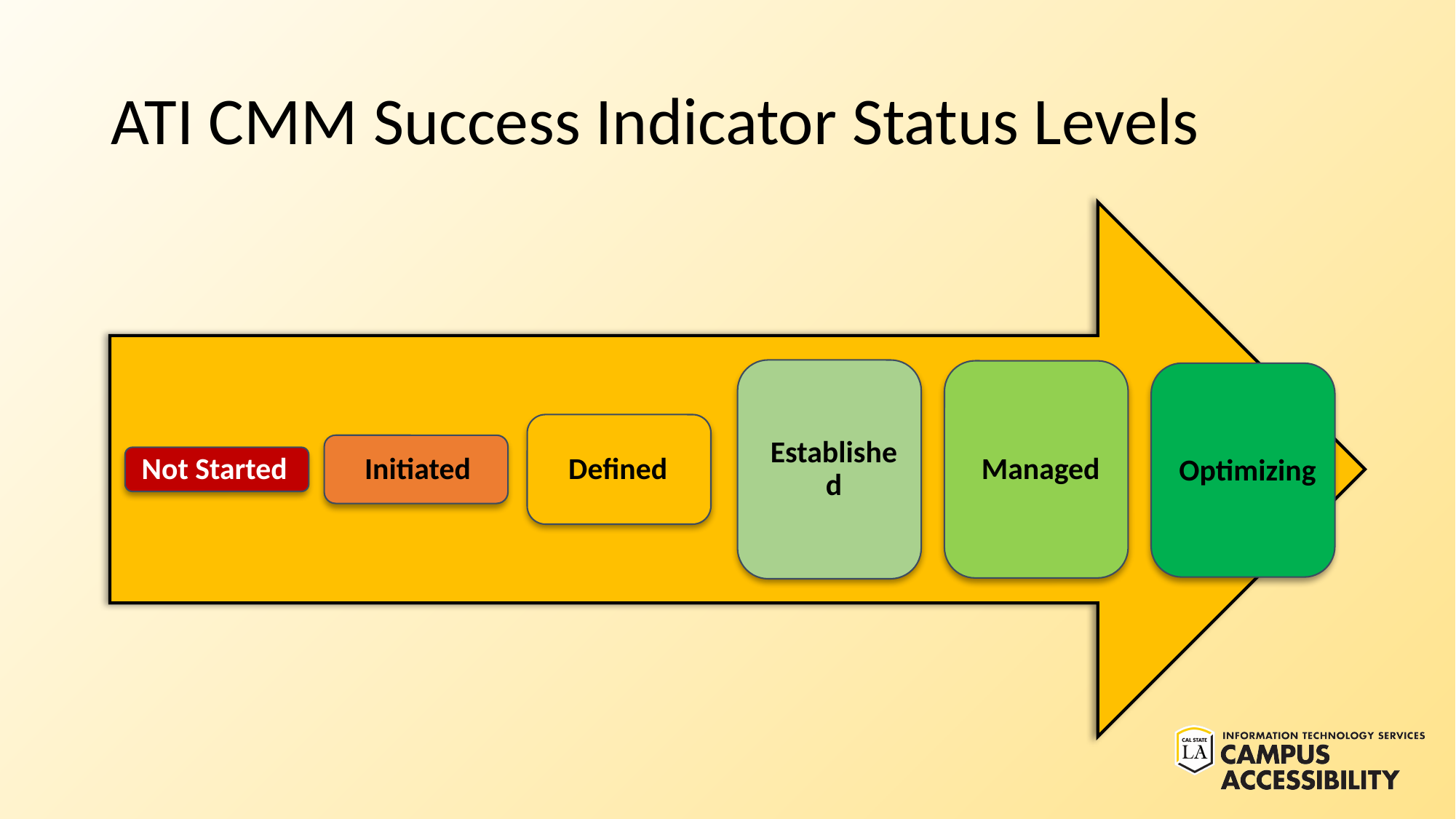

# ATI CMM Success Indicator Status Levels
Not Started
Initiated
Defined
Established
Managed
Optimizing